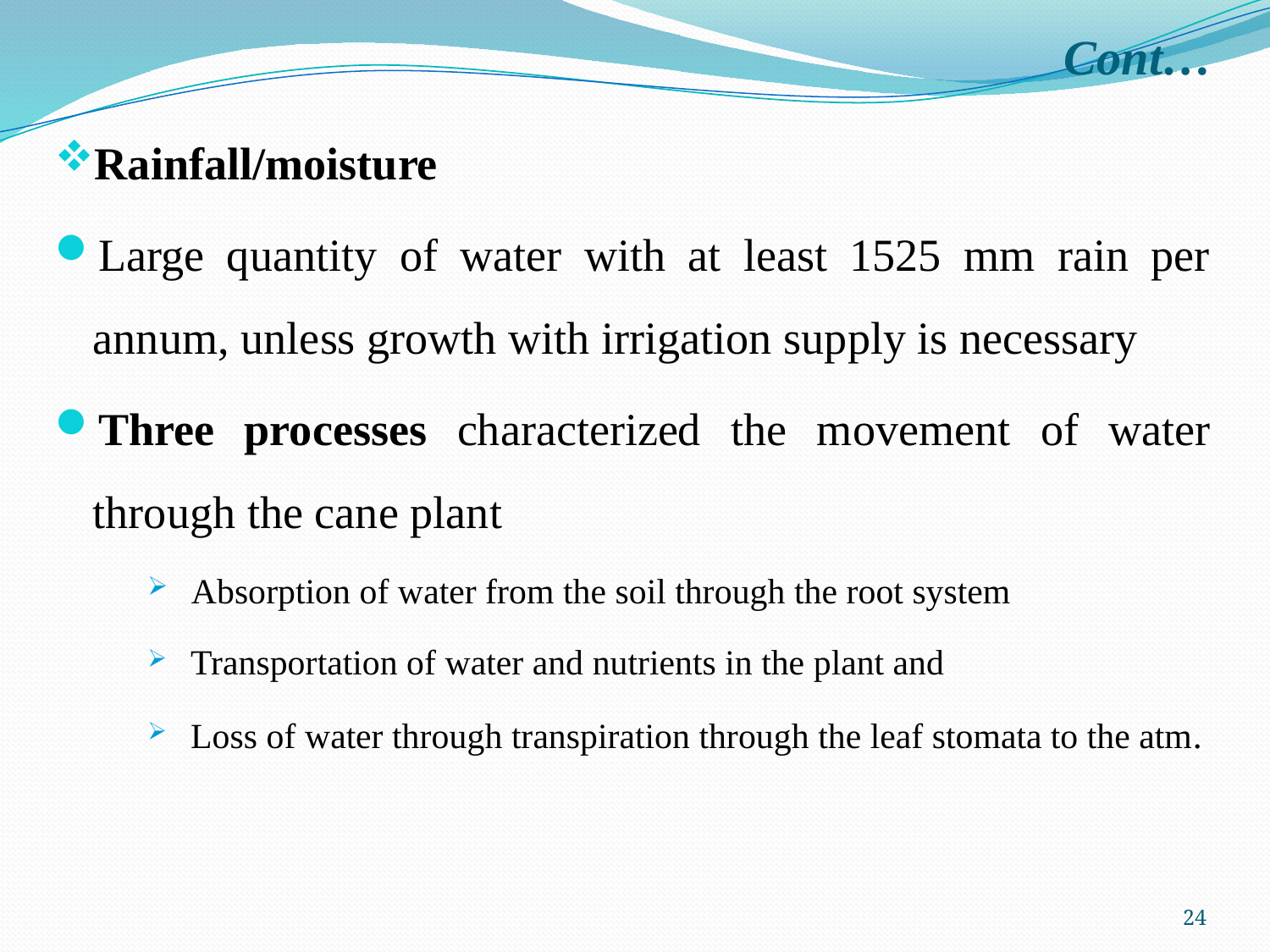

# Cont…
Rainfall/moisture
Large quantity of water with at least 1525 mm rain per annum, unless growth with irrigation supply is necessary
Three processes characterized the movement of water through the cane plant
 Absorption of water from the soil through the root system
 Transportation of water and nutrients in the plant and
 Loss of water through transpiration through the leaf stomata to the atm.

24